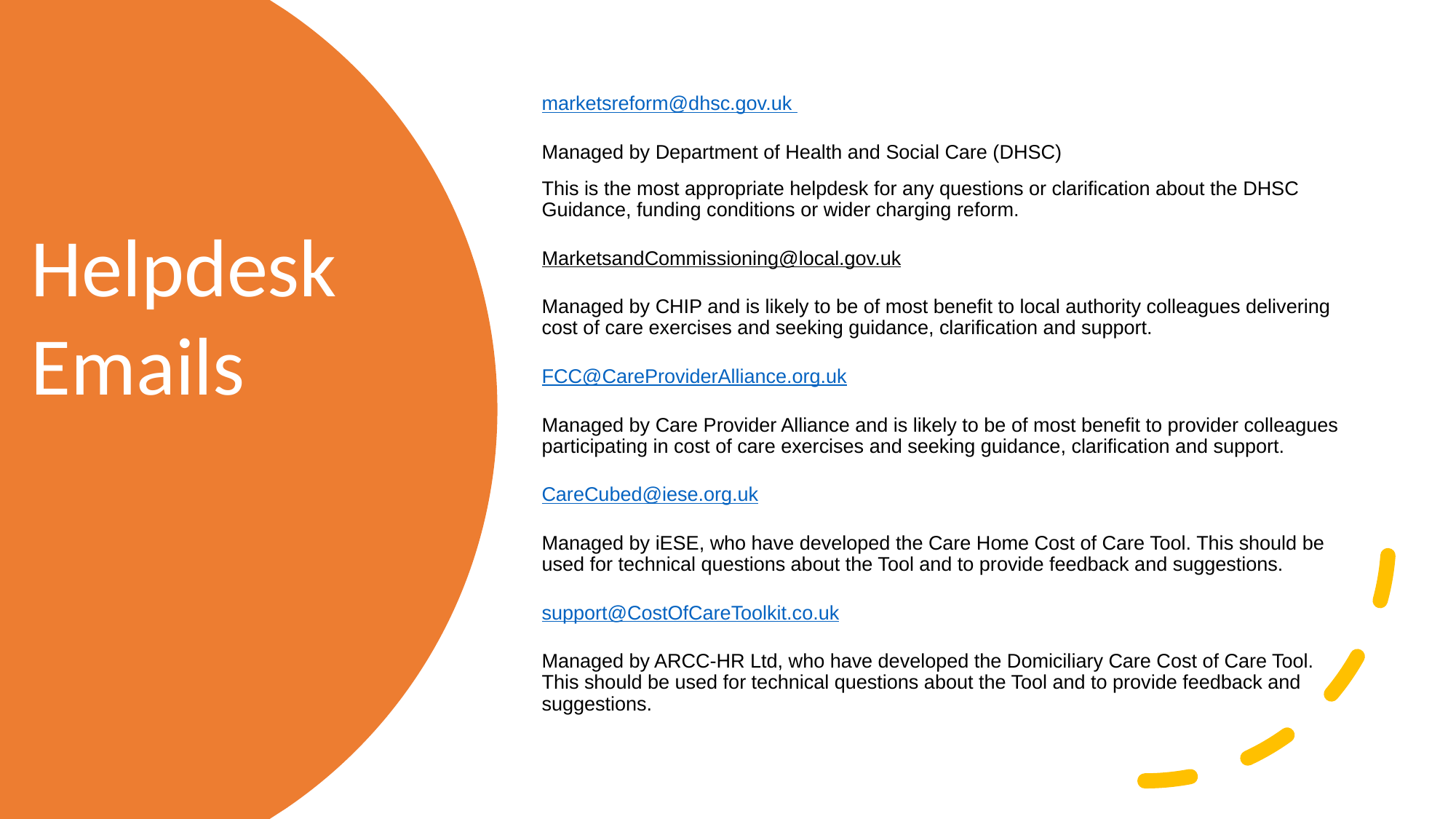

marketsreform@dhsc.gov.uk
Managed by Department of Health and Social Care (DHSC)
This is the most appropriate helpdesk for any questions or clarification about the DHSC Guidance, funding conditions or wider charging reform.
MarketsandCommissioning@local.gov.uk
Managed by CHIP and is likely to be of most benefit to local authority colleagues delivering cost of care exercises and seeking guidance, clarification and support.
FCC@CareProviderAlliance.org.uk
Managed by Care Provider Alliance and is likely to be of most benefit to provider colleagues participating in cost of care exercises and seeking guidance, clarification and support.
CareCubed@iese.org.uk
Managed by iESE, who have developed the Care Home Cost of Care Tool. This should be used for technical questions about the Tool and to provide feedback and suggestions.
support@CostOfCareToolkit.co.uk
Managed by ARCC-HR Ltd, who have developed the Domiciliary Care Cost of Care Tool. This should be used for technical questions about the Tool and to provide feedback and suggestions.
Helpdesk Emails